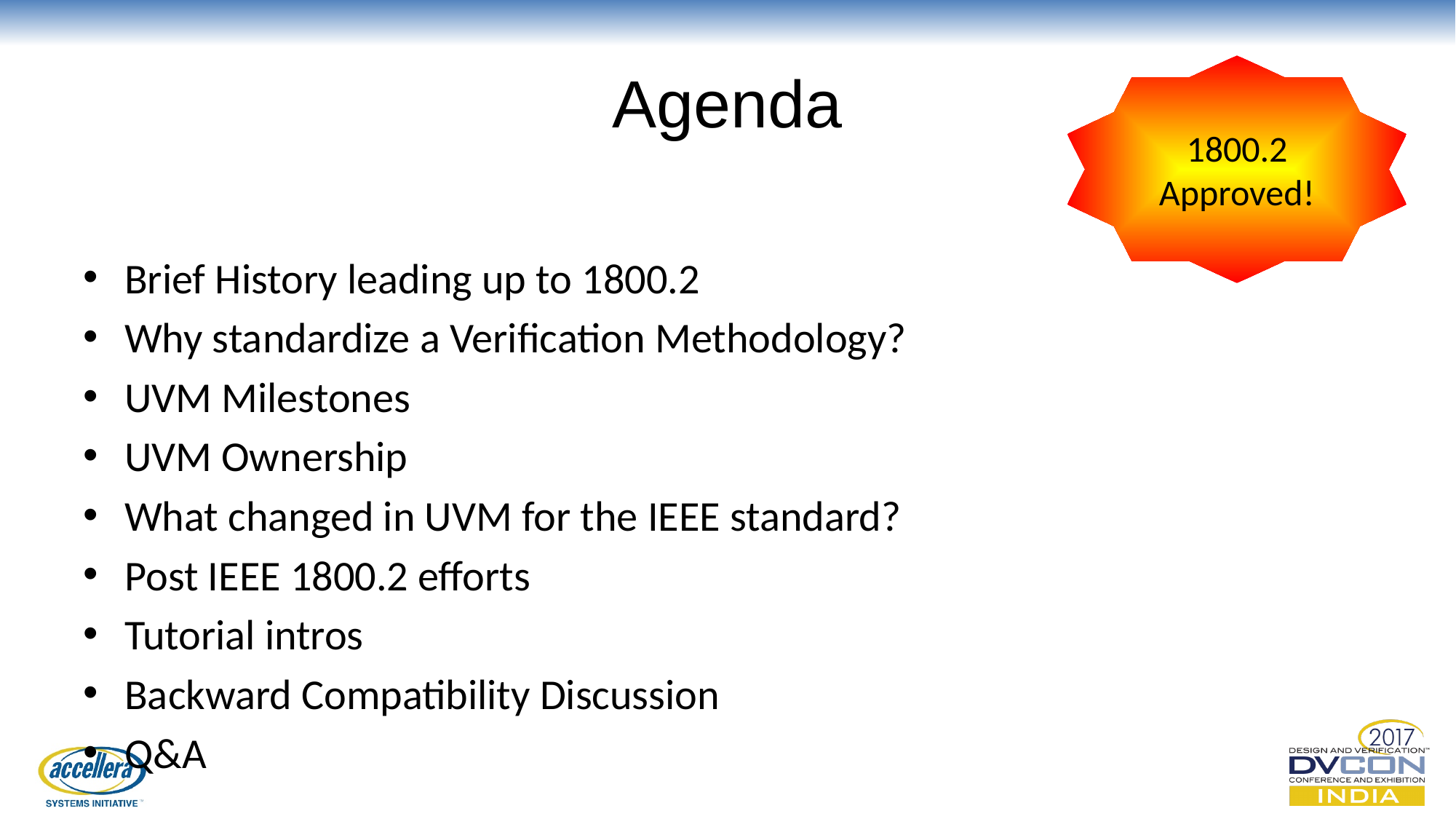

# Agenda
1800.2 Approved!
Brief History leading up to 1800.2
Why standardize a Verification Methodology?
UVM Milestones
UVM Ownership
What changed in UVM for the IEEE standard?
Post IEEE 1800.2 efforts
Tutorial intros
Backward Compatibility Discussion
Q&A